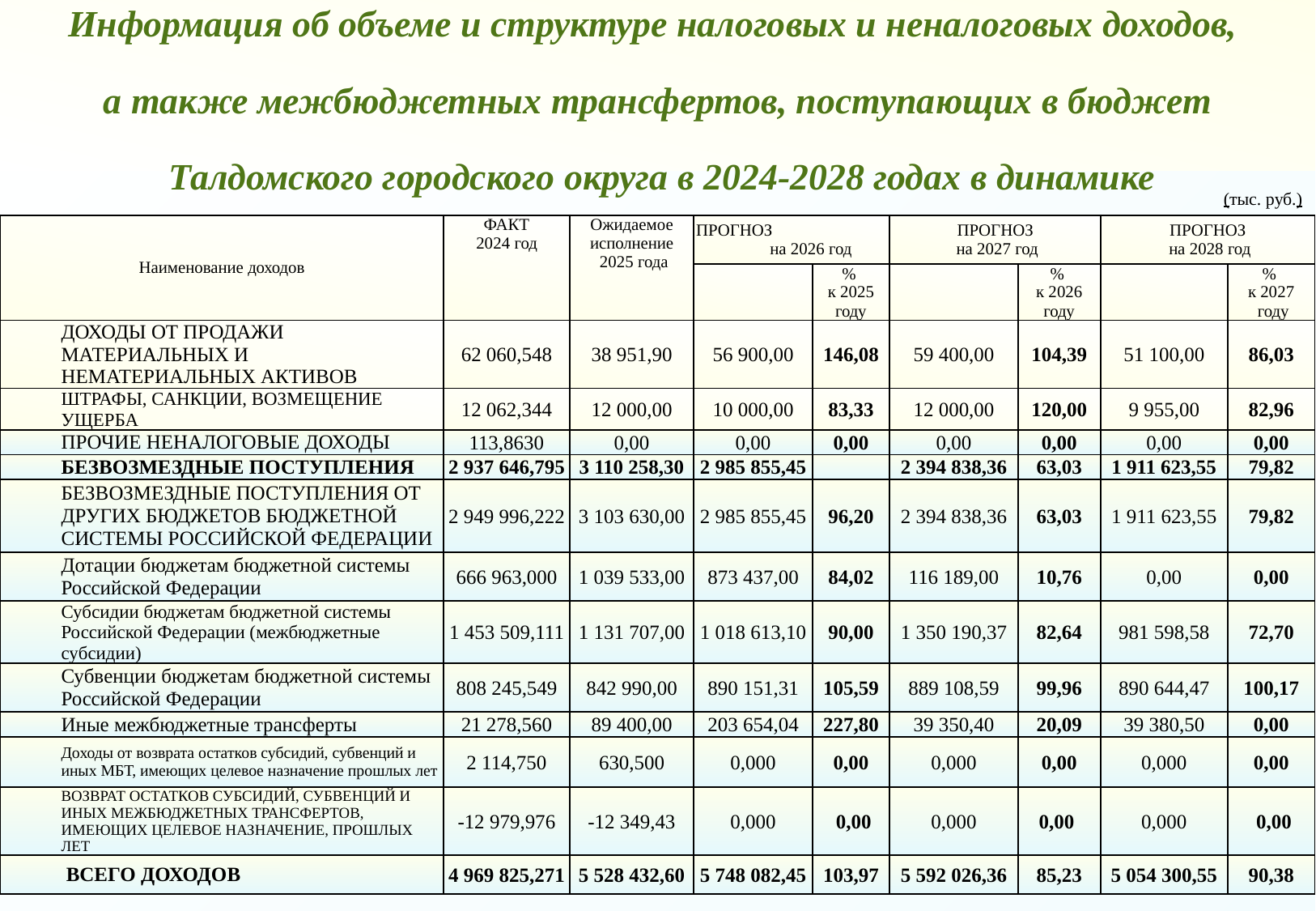

Информация об объеме и структуре налоговых и неналоговых доходов,
а также межбюджетных трансфертов, поступающих в бюджет
 Талдомского городского округа в 2024-2028 годах в динамике
(тыс. руб.)
| Наименование доходов | ФАКТ 2024 год | Ожидаемое исполнение 2025 года | ПРОГНОЗ на 2026 год |  | ПРОГНОЗ на 2027 год |  | ПРОГНОЗ на 2028 год |  |
| --- | --- | --- | --- | --- | --- | --- | --- | --- |
|  |  |  |  | % к 2025 году |  | % к 2026 году |  | % к 2027 году |
| ДОХОДЫ ОТ ПРОДАЖИ МАТЕРИАЛЬНЫХ И НЕМАТЕРИАЛЬНЫХ АКТИВОВ | 62 060,548 | 38 951,90 | 56 900,00 | 146,08 | 59 400,00 | 104,39 | 51 100,00 | 86,03 |
| ШТРАФЫ, САНКЦИИ, ВОЗМЕЩЕНИЕ УЩЕРБА | 12 062,344 | 12 000,00 | 10 000,00 | 83,33 | 12 000,00 | 120,00 | 9 955,00 | 82,96 |
| ПРОЧИЕ НЕНАЛОГОВЫЕ ДОХОДЫ | 113,8630 | 0,00 | 0,00 | 0,00 | 0,00 | 0,00 | 0,00 | 0,00 |
| БЕЗВОЗМЕЗДНЫЕ ПОСТУПЛЕНИЯ | 2 937 646,795 | 3 110 258,30 | 2 985 855,45 |  | 2 394 838,36 | 63,03 | 1 911 623,55 | 79,82 |
| БЕЗВОЗМЕЗДНЫЕ ПОСТУПЛЕНИЯ ОТ ДРУГИХ БЮДЖЕТОВ БЮДЖЕТНОЙ СИСТЕМЫ РОССИЙСКОЙ ФЕДЕРАЦИИ | 2 949 996,222 | 3 103 630,00 | 2 985 855,45 | 96,20 | 2 394 838,36 | 63,03 | 1 911 623,55 | 79,82 |
| Дотации бюджетам бюджетной системы Российской Федерации | 666 963,000 | 1 039 533,00 | 873 437,00 | 84,02 | 116 189,00 | 10,76 | 0,00 | 0,00 |
| Субсидии бюджетам бюджетной системы Российской Федерации (межбюджетные субсидии) | 1 453 509,111 | 1 131 707,00 | 1 018 613,10 | 90,00 | 1 350 190,37 | 82,64 | 981 598,58 | 72,70 |
| Субвенции бюджетам бюджетной системы Российской Федерации | 808 245,549 | 842 990,00 | 890 151,31 | 105,59 | 889 108,59 | 99,96 | 890 644,47 | 100,17 |
| Иные межбюджетные трансферты | 21 278,560 | 89 400,00 | 203 654,04 | 227,80 | 39 350,40 | 20,09 | 39 380,50 | 0,00 |
| Доходы от возврата остатков субсидий, субвенций и иных МБТ, имеющих целевое назначение прошлых лет | 2 114,750 | 630,500 | 0,000 | 0,00 | 0,000 | 0,00 | 0,000 | 0,00 |
| ВОЗВРАТ ОСТАТКОВ СУБСИДИЙ, СУБВЕНЦИЙ И ИНЫХ МЕЖБЮДЖЕТНЫХ ТРАНСФЕРТОВ, ИМЕЮЩИХ ЦЕЛЕВОЕ НАЗНАЧЕНИЕ, ПРОШЛЫХ ЛЕТ | -12 979,976 | -12 349,43 | 0,000 | 0,00 | 0,000 | 0,00 | 0,000 | 0,00 |
| ВСЕГО ДОХОДОВ | 4 969 825,271 | 5 528 432,60 | 5 748 082,45 | 103,97 | 5 592 026,36 | 85,23 | 5 054 300,55 | 90,38 |